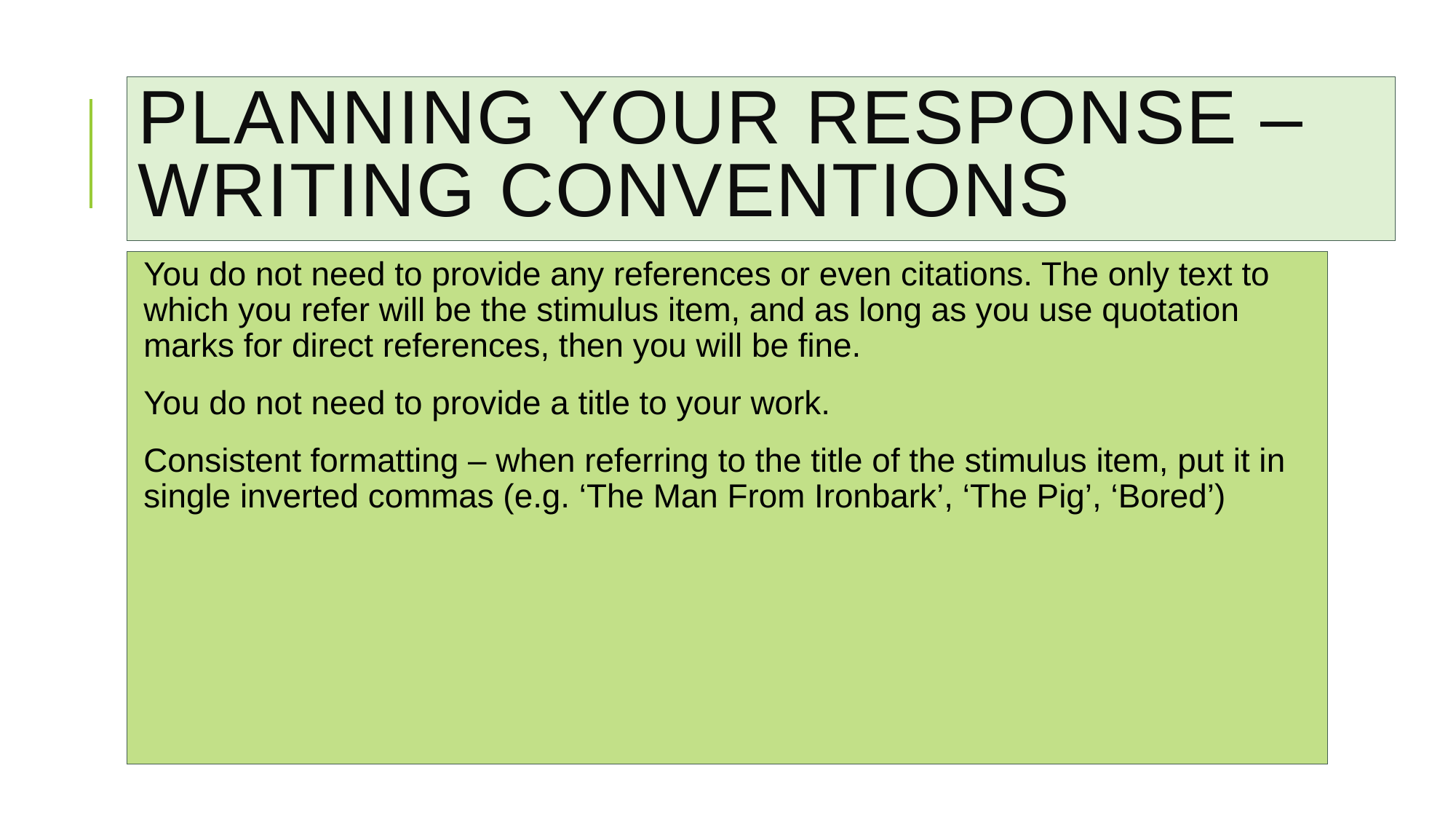

# Planning Your Response – Writing Conventions
You do not need to provide any references or even citations. The only text to which you refer will be the stimulus item, and as long as you use quotation marks for direct references, then you will be fine.
You do not need to provide a title to your work.
Consistent formatting – when referring to the title of the stimulus item, put it in single inverted commas (e.g. ‘The Man From Ironbark’, ‘The Pig’, ‘Bored’)